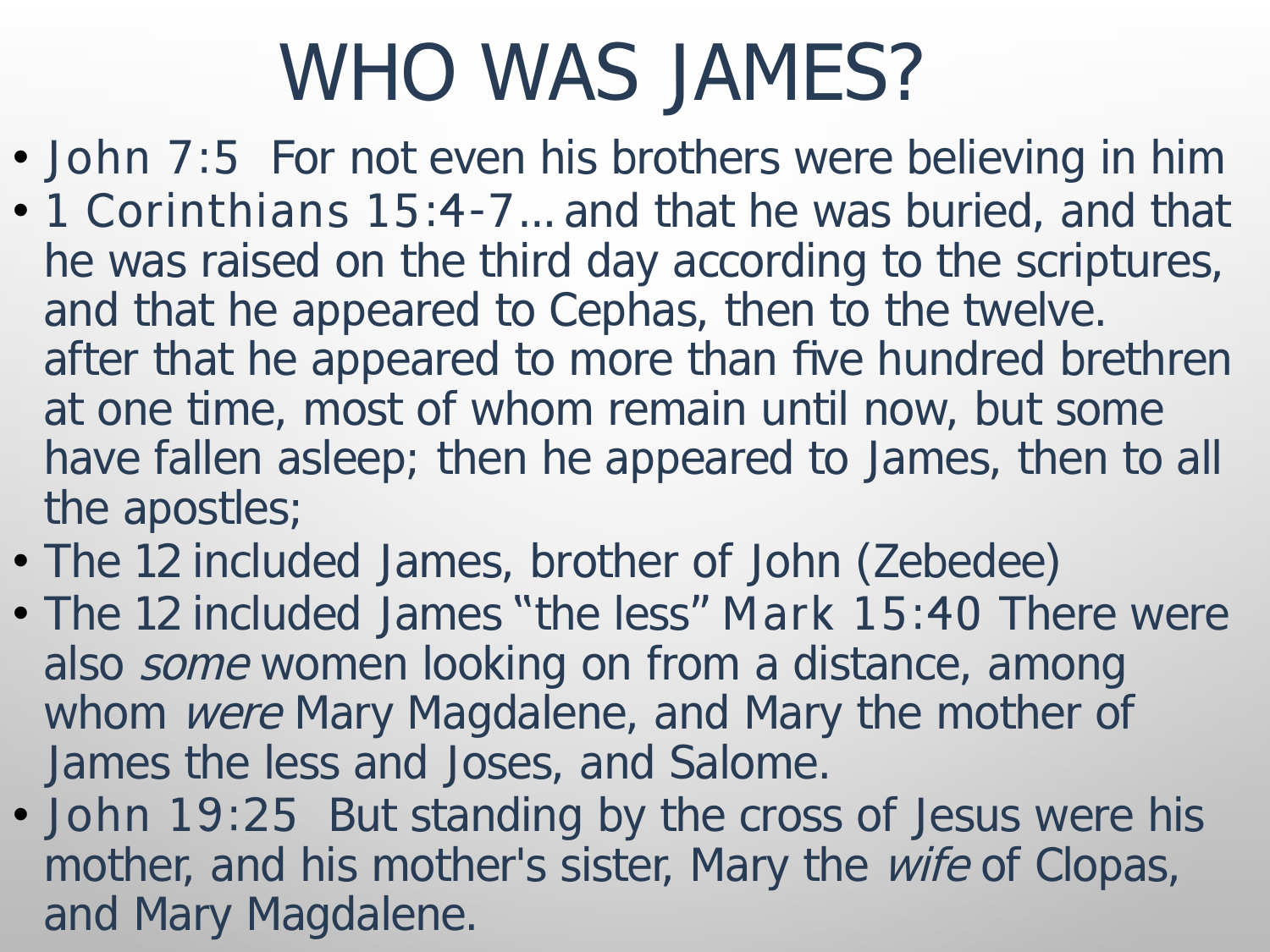

# WHO WAS JAMES?
John 7:5  For not even his brothers were believing in him
1 Corinthians 15:4-7…and that he was buried, and that he was raised on the third day according to the scriptures,
and that he appeared to Cephas, then to the twelve.
after that he appeared to more than five hundred brethren at one time, most of whom remain until now, but some have fallen asleep; then he appeared to James, then to all the apostles;
The 12 included James, brother of John (Zebedee)
The 12 included James “the less” Mark 15:40 There were also some women looking on from a distance, among whom were Mary Magdalene, and Mary the mother of James the less and Joses, and Salome.
John 19:25  But standing by the cross of Jesus were his mother, and his mother's sister, Mary the wife of Clopas, and Mary Magdalene.